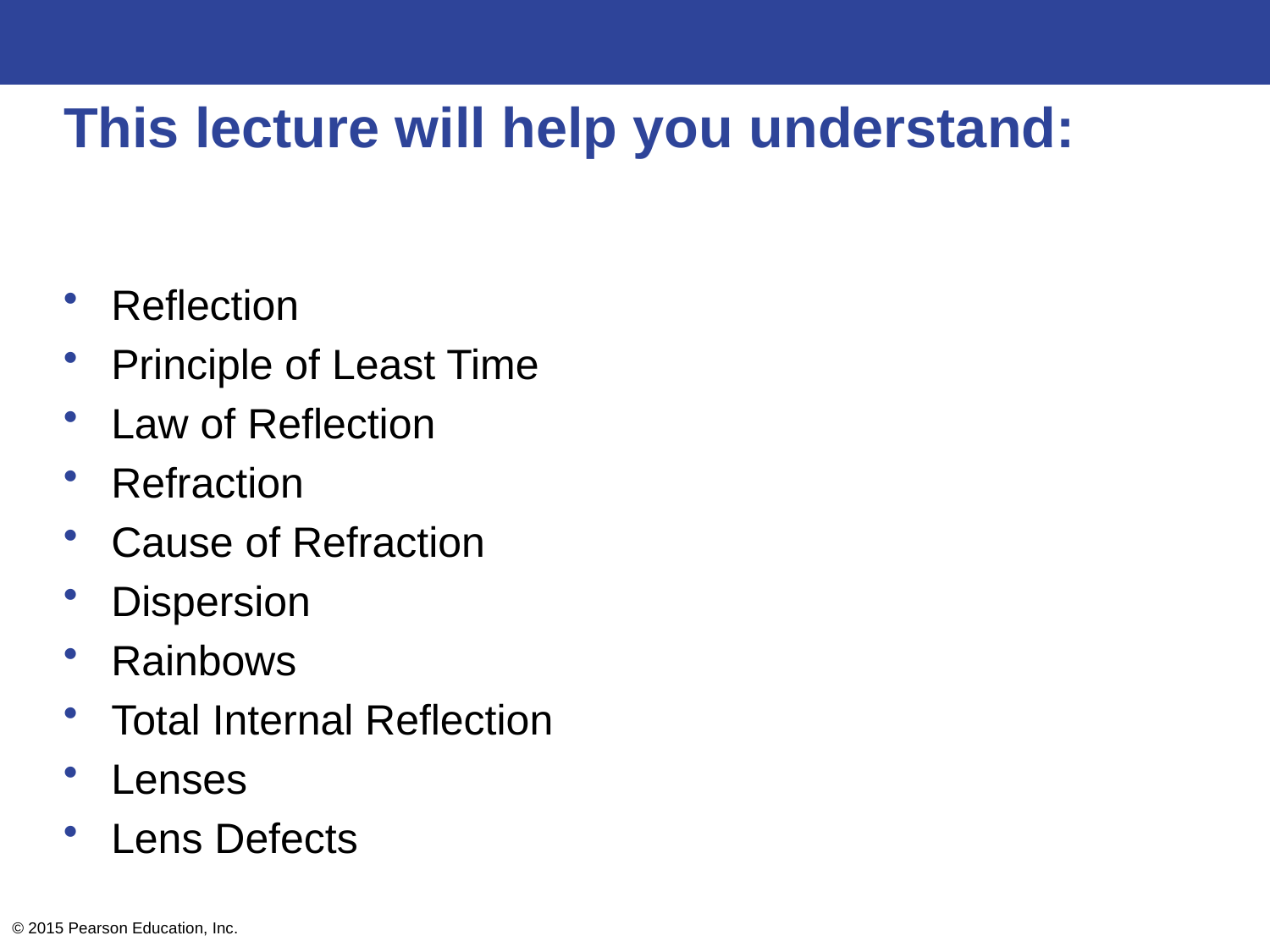

# This lecture will help you understand:
Reflection
Principle of Least Time
Law of Reflection
Refraction
Cause of Refraction
Dispersion
Rainbows
Total Internal Reflection
Lenses
Lens Defects
© 2015 Pearson Education, Inc.